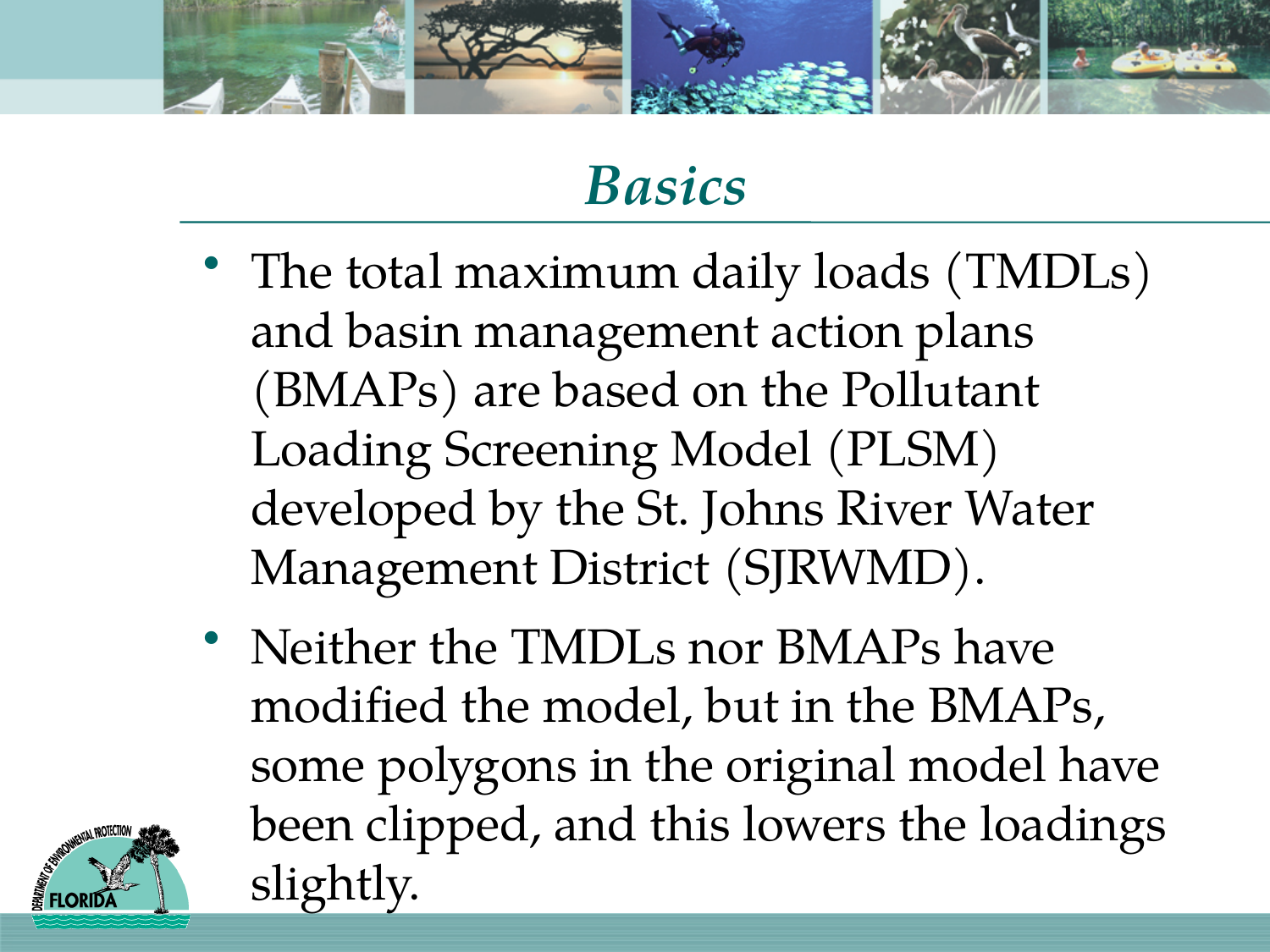

# Basics
The total maximum daily loads (TMDLs) and basin management action plans (BMAPs) are based on the Pollutant Loading Screening Model (PLSM) developed by the St. Johns River Water Management District (SJRWMD).
Neither the TMDLs nor BMAPs have modified the model, but in the BMAPs, some polygons in the original model have been clipped, and this lowers the loadings slightly.